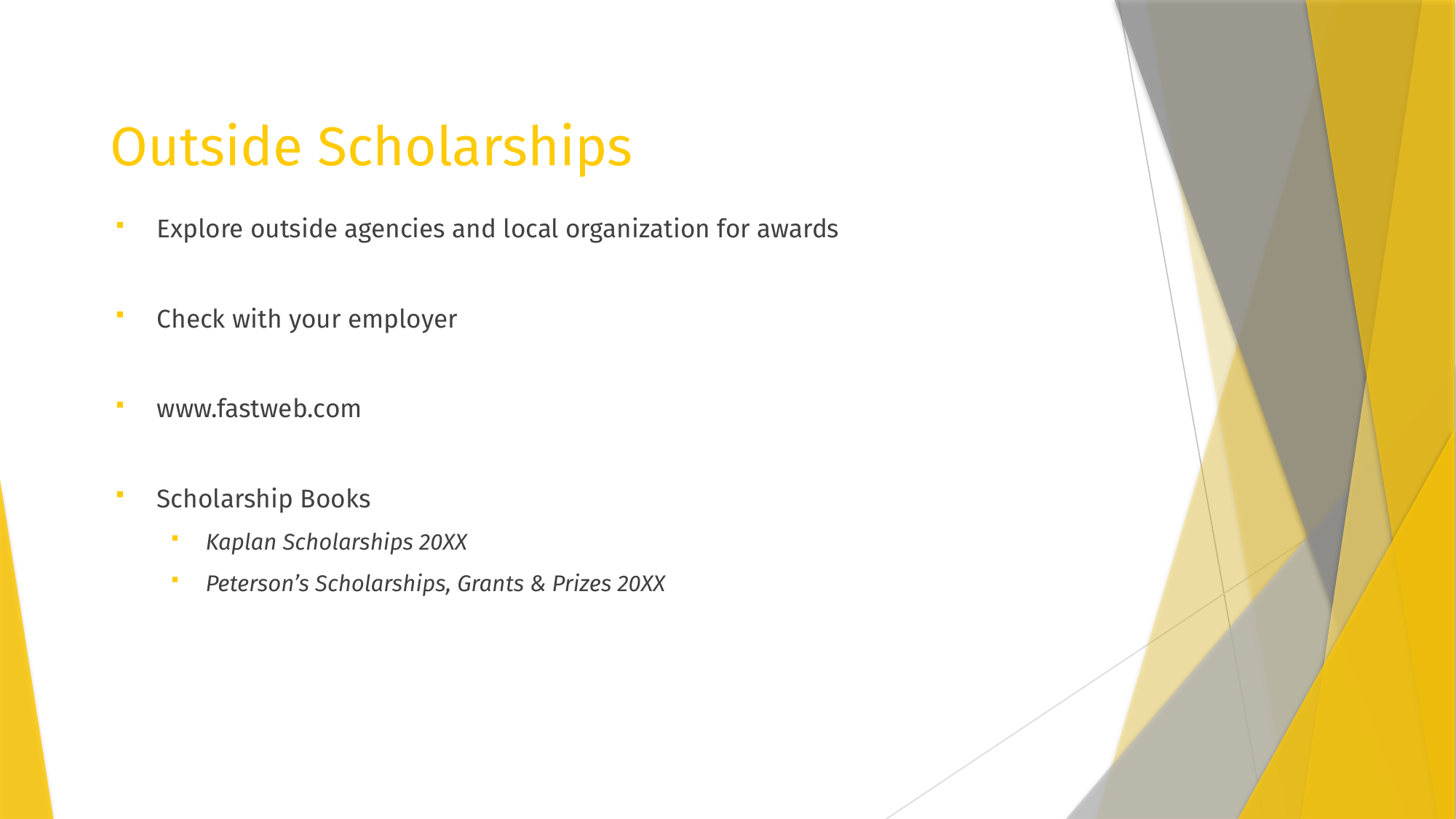

# Outside Scholarships

Explore outside agencies and local organization for awards

Check with your employer

www.fastweb.com

Scholarship Books
Kaplan Scholarships 20XX
Peterson’s Scholarships, Grants & Prizes 20XX